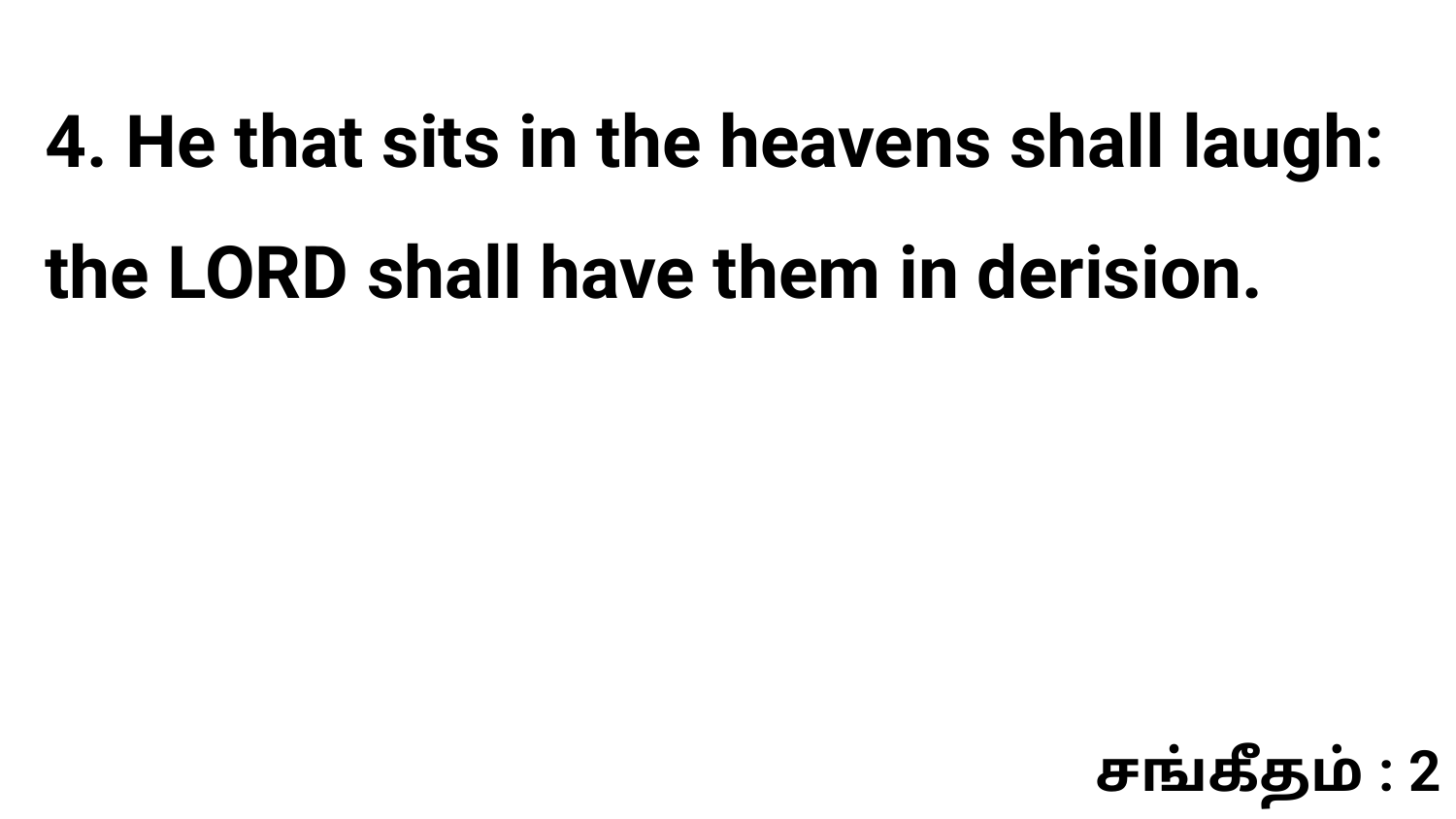

4. He that sits in the heavens shall laugh: the LORD shall have them in derision.
சங்கீதம் : 2